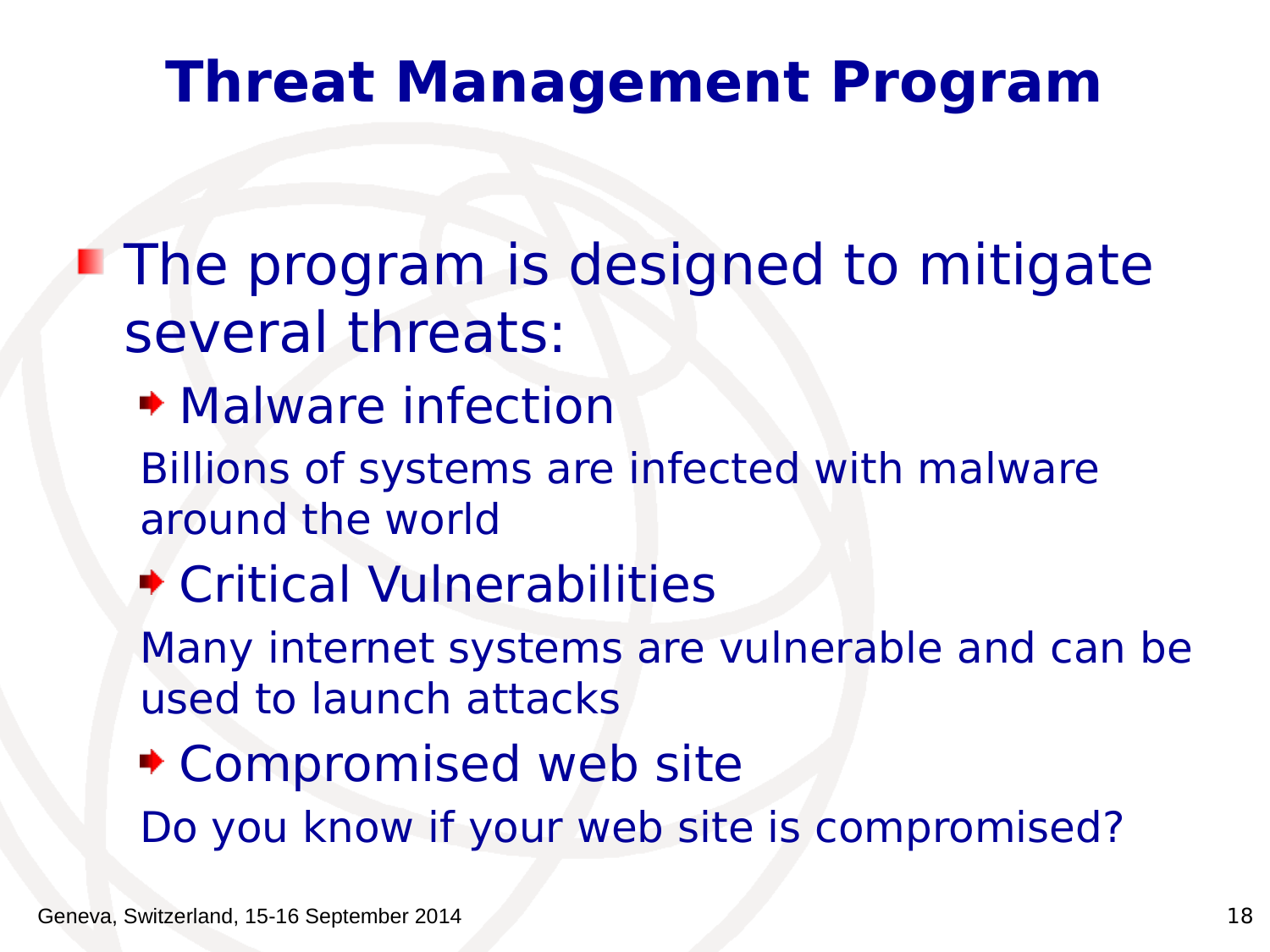

# Threat Management Program
The program is designed to mitigate several threats:
Malware infection
Billions of systems are infected with malware around the world
Critical Vulnerabilities
Many internet systems are vulnerable and can be used to launch attacks
Compromised web site
Do you know if your web site is compromised?
Geneva, Switzerland, 15-16 September 2014
18